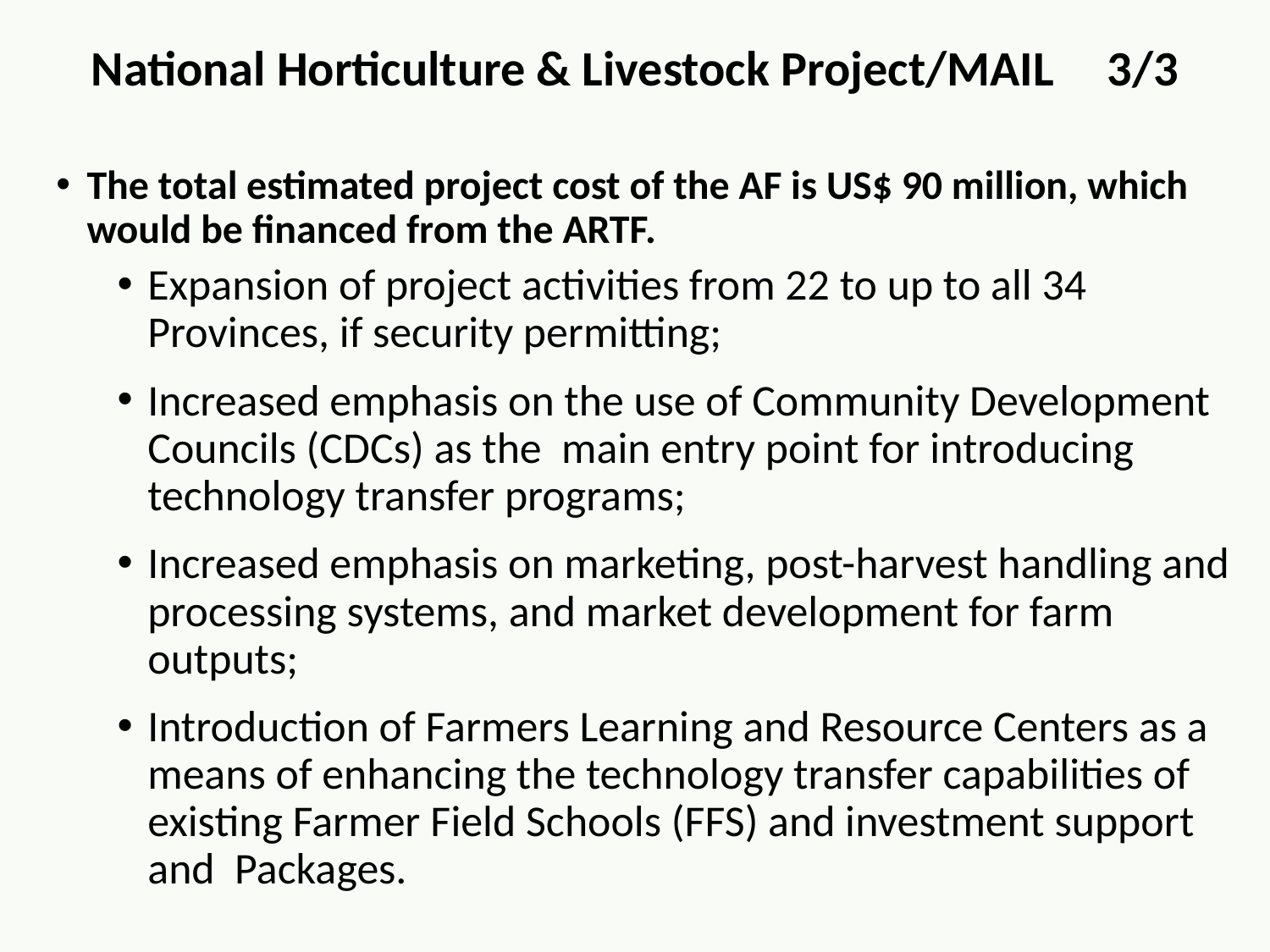

National Horticulture & Livestock Project/MAIL	3/3

The total estimated project cost of the AF is US$ 90 million, which would be financed from the ARTF.
Expansion of project activities from 22 to up to all 34 Provinces, if security permitting;
Increased emphasis on the use of Community Development Councils (CDCs) as the  main entry point for introducing technology transfer programs;
Increased emphasis on marketing, post-harvest handling and processing systems, and market development for farm outputs;
Introduction of Farmers Learning and Resource Centers as a means of enhancing the technology transfer capabilities of existing Farmer Field Schools (FFS) and investment support and  Packages.